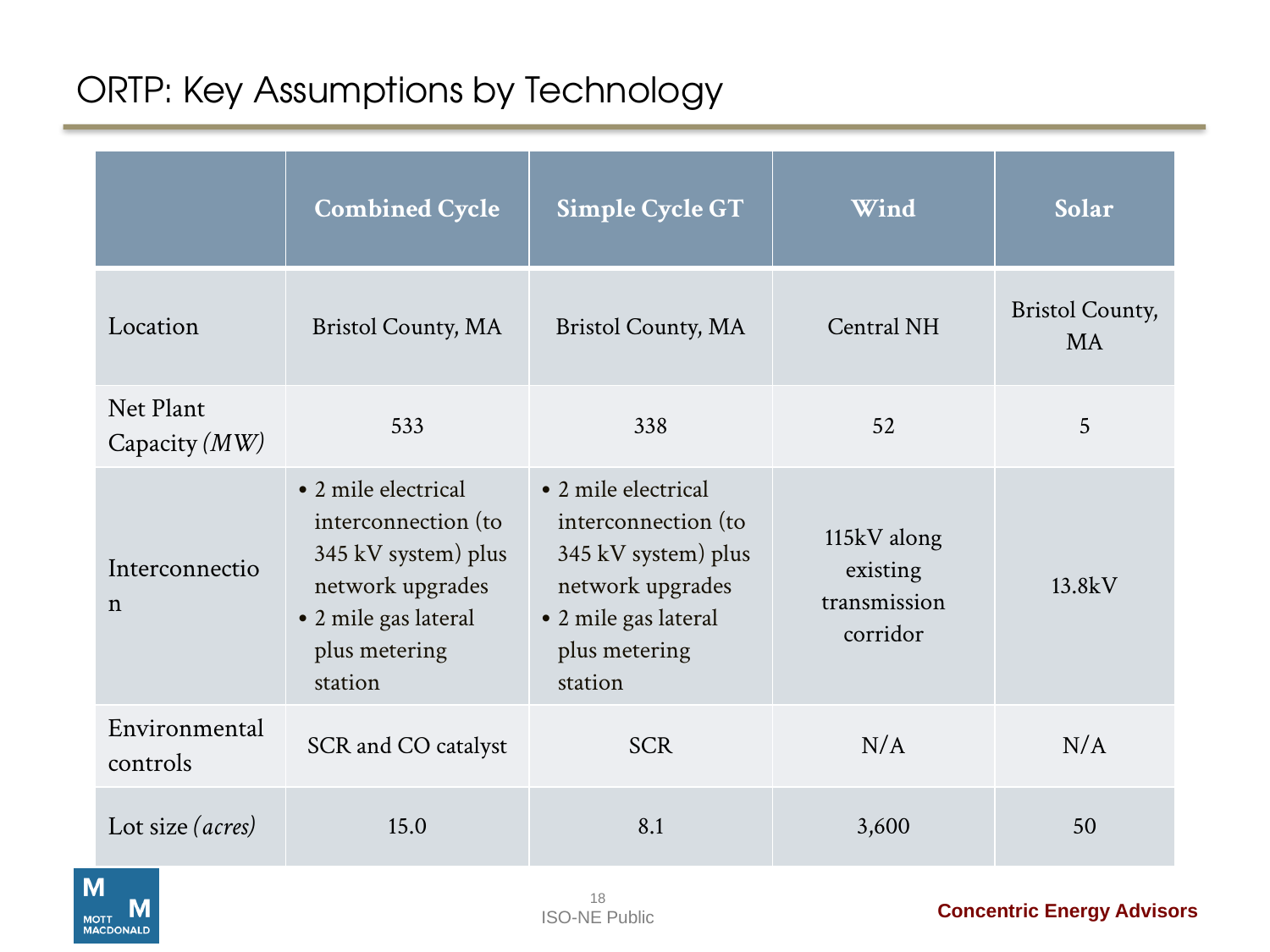

# ORTP: Key Assumptions by Technology

|  | Combined Cycle | Simple Cycle GT | Wind | Solar |
| --- | --- | --- | --- | --- |
| Location | Bristol County, MA | Bristol County, MA | Central NH | Bristol County, MA |
| Net Plant Capacity (MW) | 533 | 338 | 52 | 5 |
| Interconnection | 2 mile electrical interconnection (to 345 kV system) plus network upgrades 2 mile gas lateral plus metering station | 2 mile electrical interconnection (to 345 kV system) plus network upgrades 2 mile gas lateral plus metering station | 115kV along existing transmission corridor | 13.8kV |
| Environmental controls | SCR and CO catalyst | SCR | N/A | N/A |
| Lot size (acres) | 15.0 | 8.1 | 3,600 | 50 |